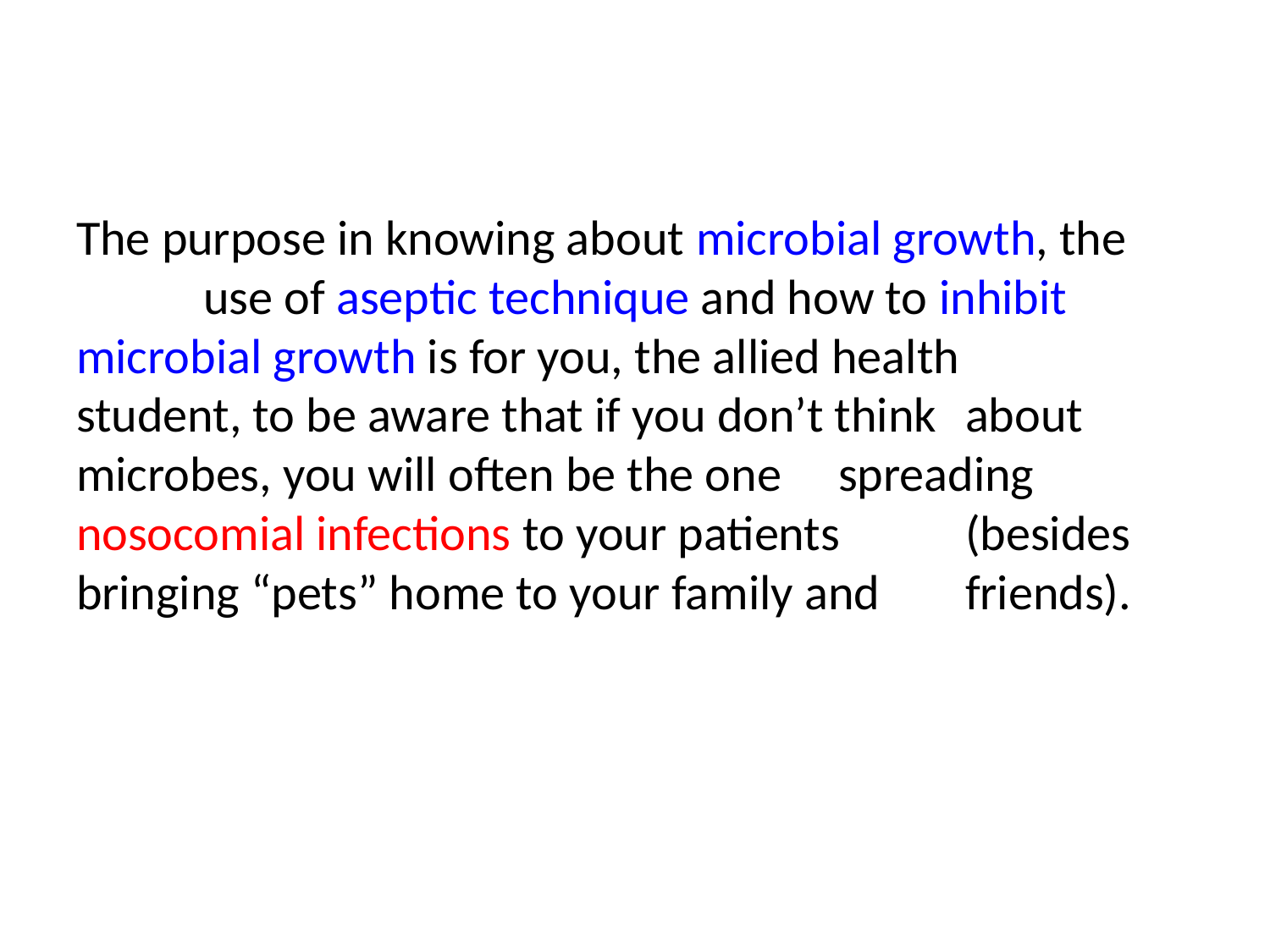

# The purpose in knowing about microbial growth, the 	use of aseptic technique and how to inhibit 	microbial growth is for you, the allied health 	student, to be aware that if you don’t think 	about microbes, you will often be the one 	spreading nosocomial infections to your patients 	(besides bringing “pets” home to your family and 	friends).